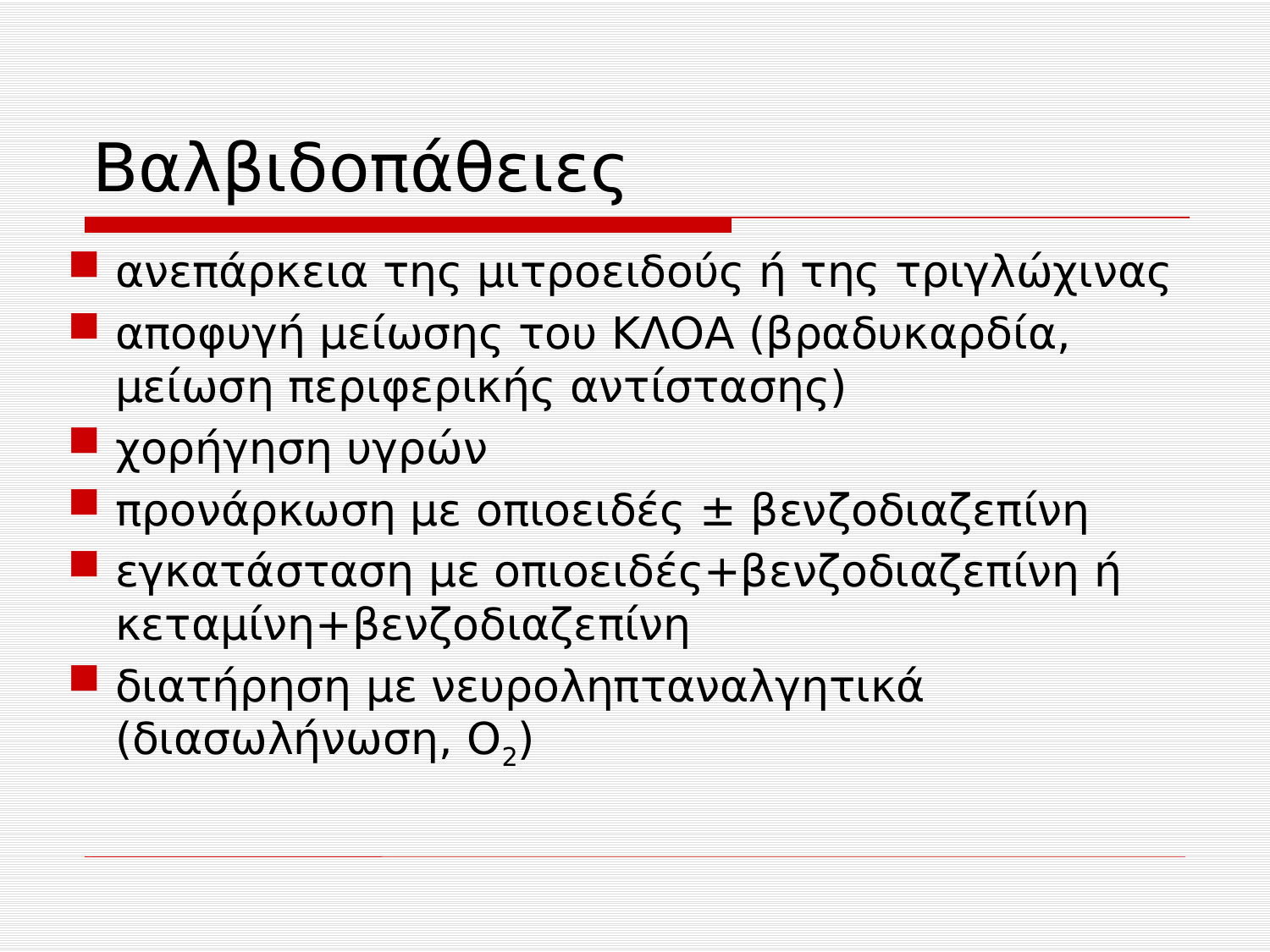

# Βαλβιδοπάθειες
ανεπάρκεια της μιτροειδούς ή της τριγλώχινας
αποφυγή μείωσης του ΚΛΟΑ (βραδυκαρδία, μείωση περιφερικής αντίστασης)
χορήγηση υγρών
προνάρκωση με οπιοειδές ± βενζοδιαζεπίνη
εγκατάσταση με οπιοειδές+βενζοδιαζεπίνη ή κεταμίνη+βενζοδιαζεπίνη
διατήρηση με νευροληπταναλγητικά (διασωλήνωση, Ο2)